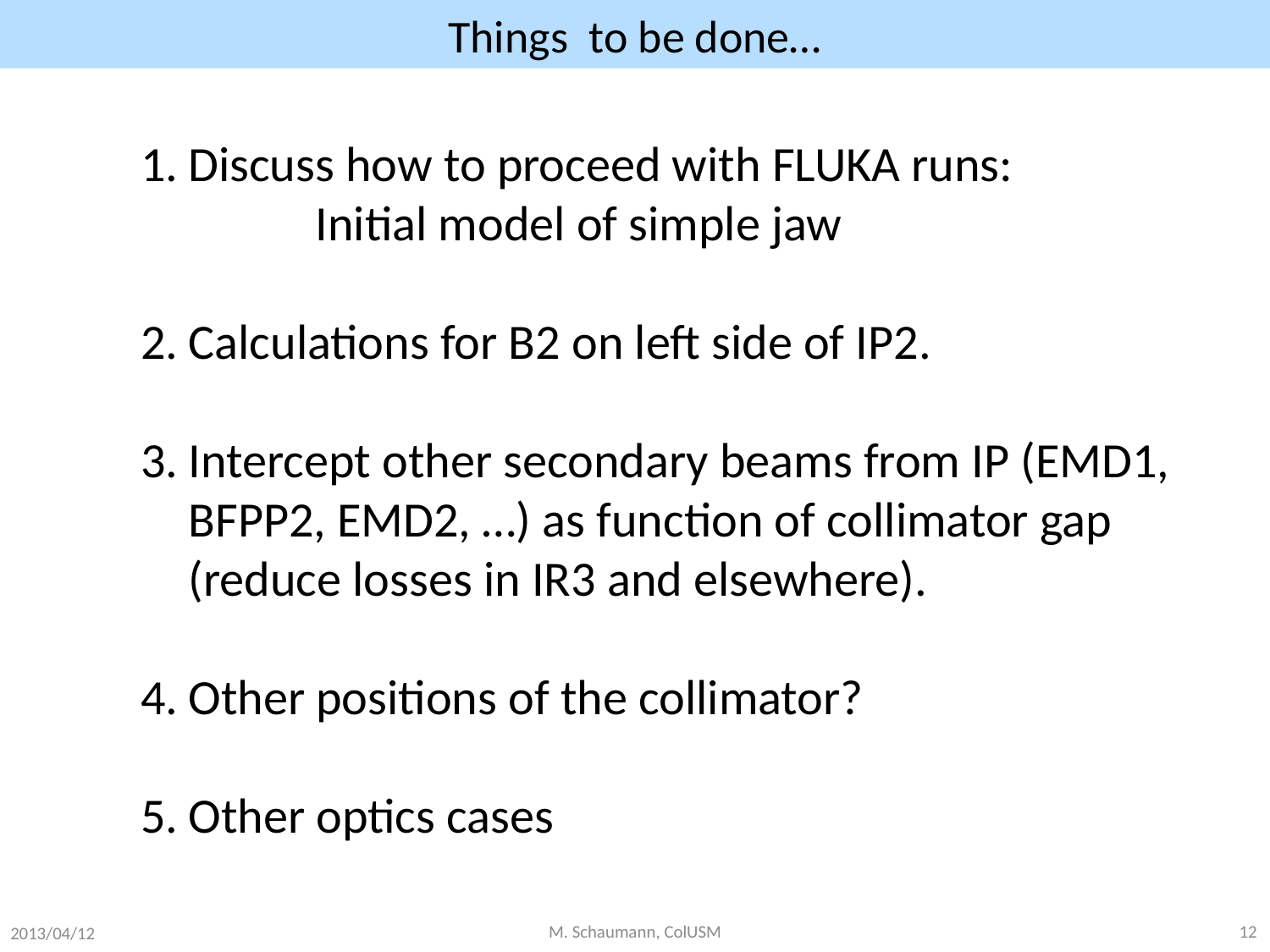

# Things  to be done…
Discuss how to proceed with FLUKA runs:
	Initial model of simple jaw
Calculations for B2 on left side of IP2.

Intercept other secondary beams from IP (EMD1, BFPP2, EMD2, …) as function of collimator gap (reduce losses in IR3 and elsewhere).

Other positions of the collimator?

Other optics cases

2013/04/12
M. Schaumann, ColUSM
12